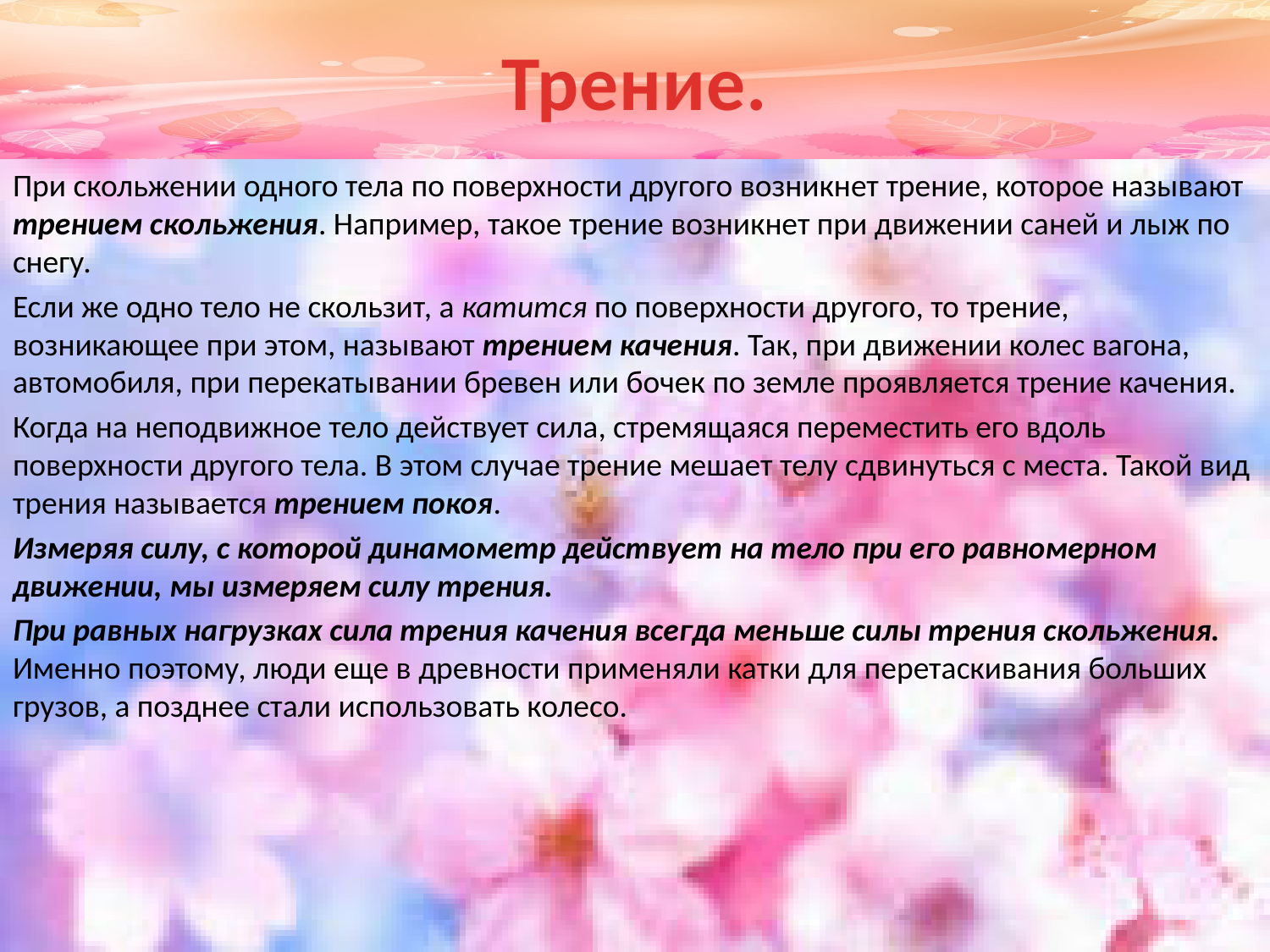

Трение.
При скольжении одного тела по поверхности другого возникнет трение, которое называют трением скольжения. Например, такое трение возникнет при движении саней и лыж по снегу.
Если же одно тело не скользит, а катится по поверхности другого, то трение, возникающее при этом, называют трением качения. Так, при движении колес вагона, автомобиля, при перекатывании бревен или бочек по земле проявляется трение качения.
Когда на неподвижное тело действует сила, стремящаяся переместить его вдоль поверхности другого тела. В этом случае трение мешает телу сдвинуться с места. Такой вид трения называется трением покоя.
Измеряя силу, с которой динамометр действует на тело при его равномерном движении, мы измеряем силу трения.
При равных нагрузках сила трения качения всегда меньше силы трения скольжения. Именно поэтому, люди еще в древности применяли катки для перетаскивания больших грузов, а позднее стали использовать колесо.